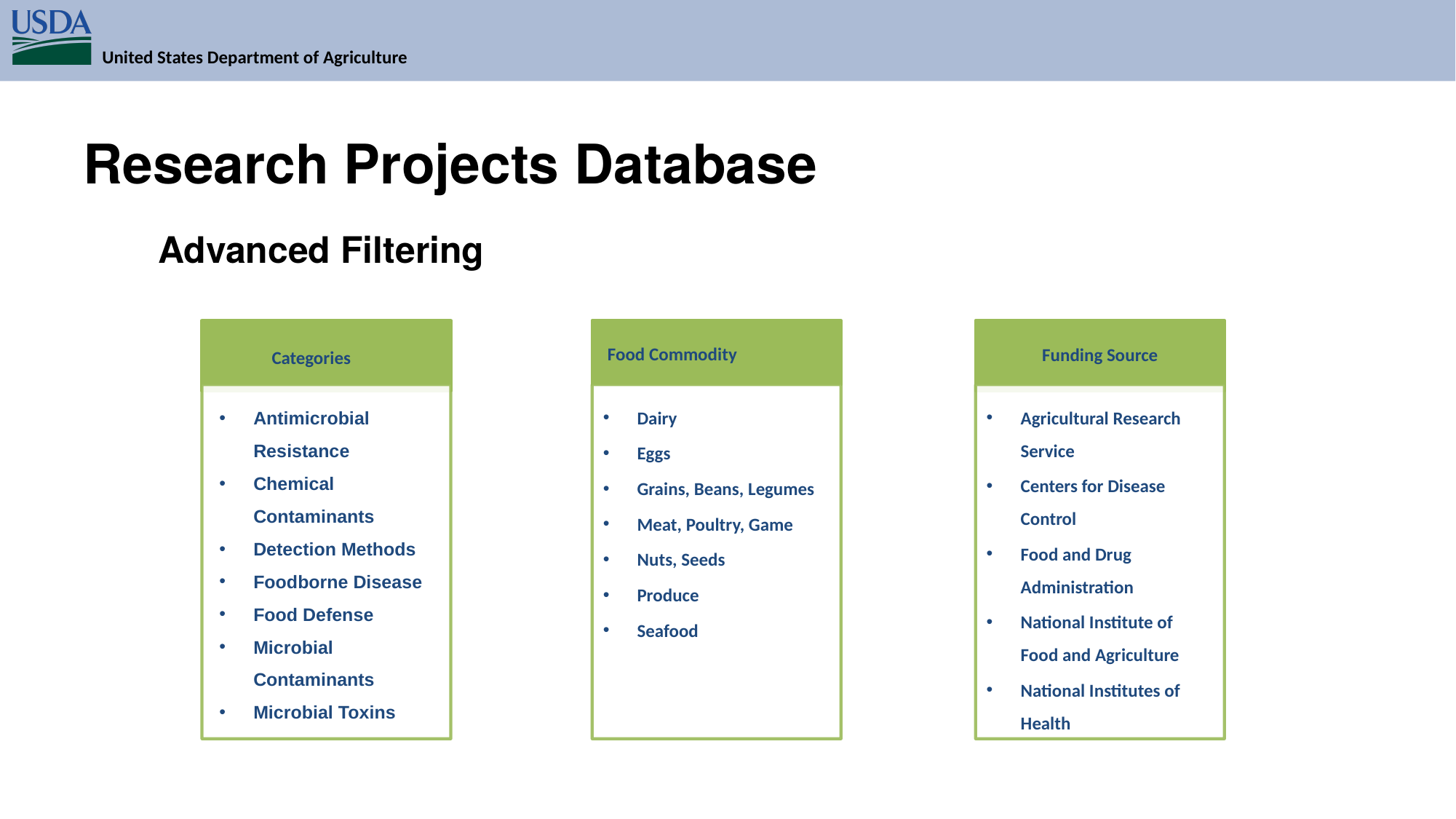

Research Projects Database
Advanced Filtering
Categories

Food Commodity
Dairy
Eggs
Grains, Beans, Legumes
Meat, Poultry, Game
Nuts, Seeds
Produce
Seafood

Funding Source
Agricultural Research Service
Centers for Disease Control
Food and Drug Administration
National Institute of Food and Agriculture
National Institutes of Health

Antimicrobial Resistance
Chemical Contaminants
Detection Methods
Foodborne Disease
Food Defense
Microbial Contaminants
Microbial Toxins